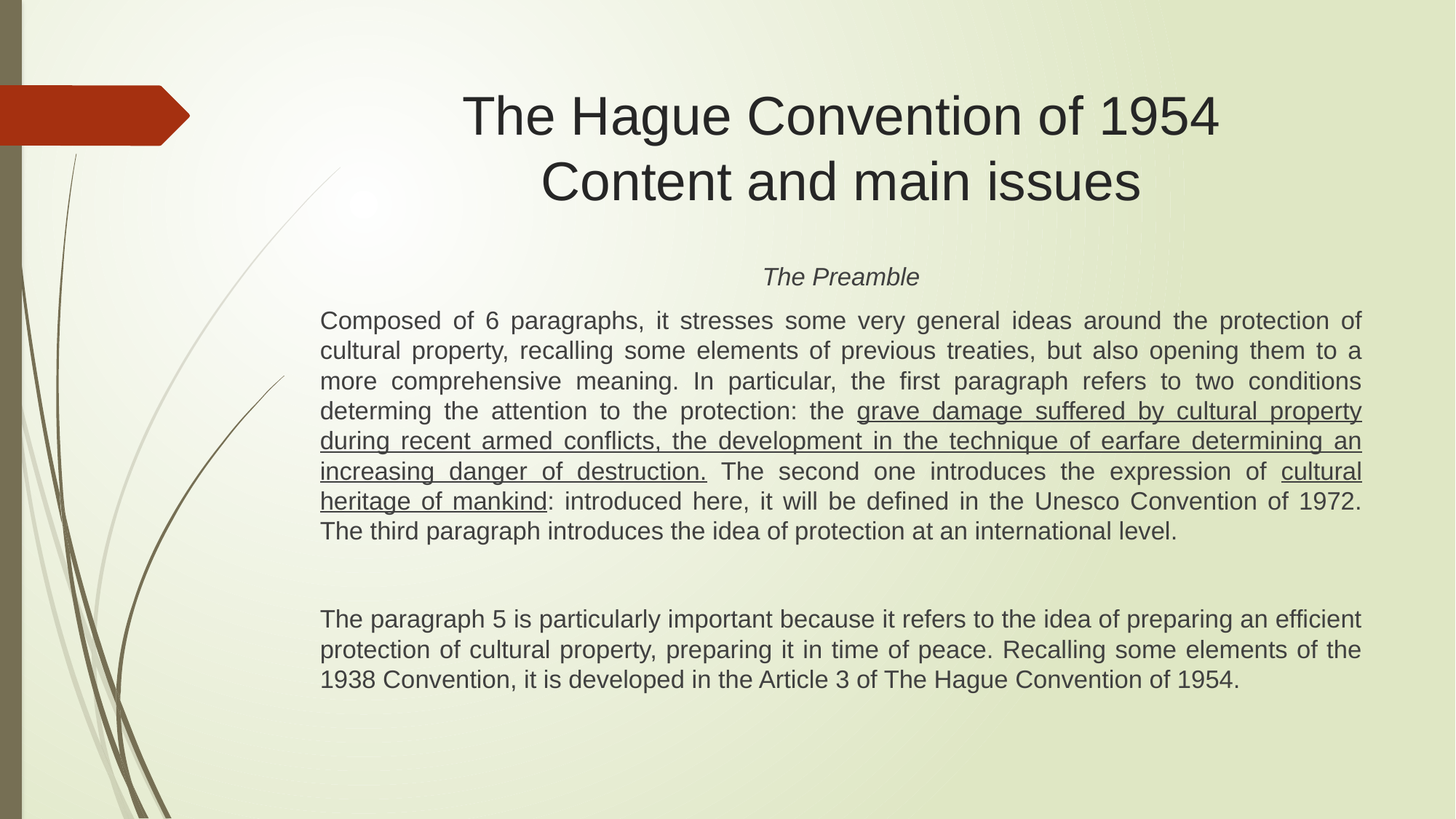

# The Hague Convention of 1954 Content and main issues
The Preamble
Composed of 6 paragraphs, it stresses some very general ideas around the protection of cultural property, recalling some elements of previous treaties, but also opening them to a more comprehensive meaning. In particular, the first paragraph refers to two conditions determing the attention to the protection: the grave damage suffered by cultural property during recent armed conflicts, the development in the technique of earfare determining an increasing danger of destruction. The second one introduces the expression of cultural heritage of mankind: introduced here, it will be defined in the Unesco Convention of 1972. The third paragraph introduces the idea of protection at an international level.

The paragraph 5 is particularly important because it refers to the idea of preparing an efficient protection of cultural property, preparing it in time of peace. Recalling some elements of the 1938 Convention, it is developed in the Article 3 of The Hague Convention of 1954.